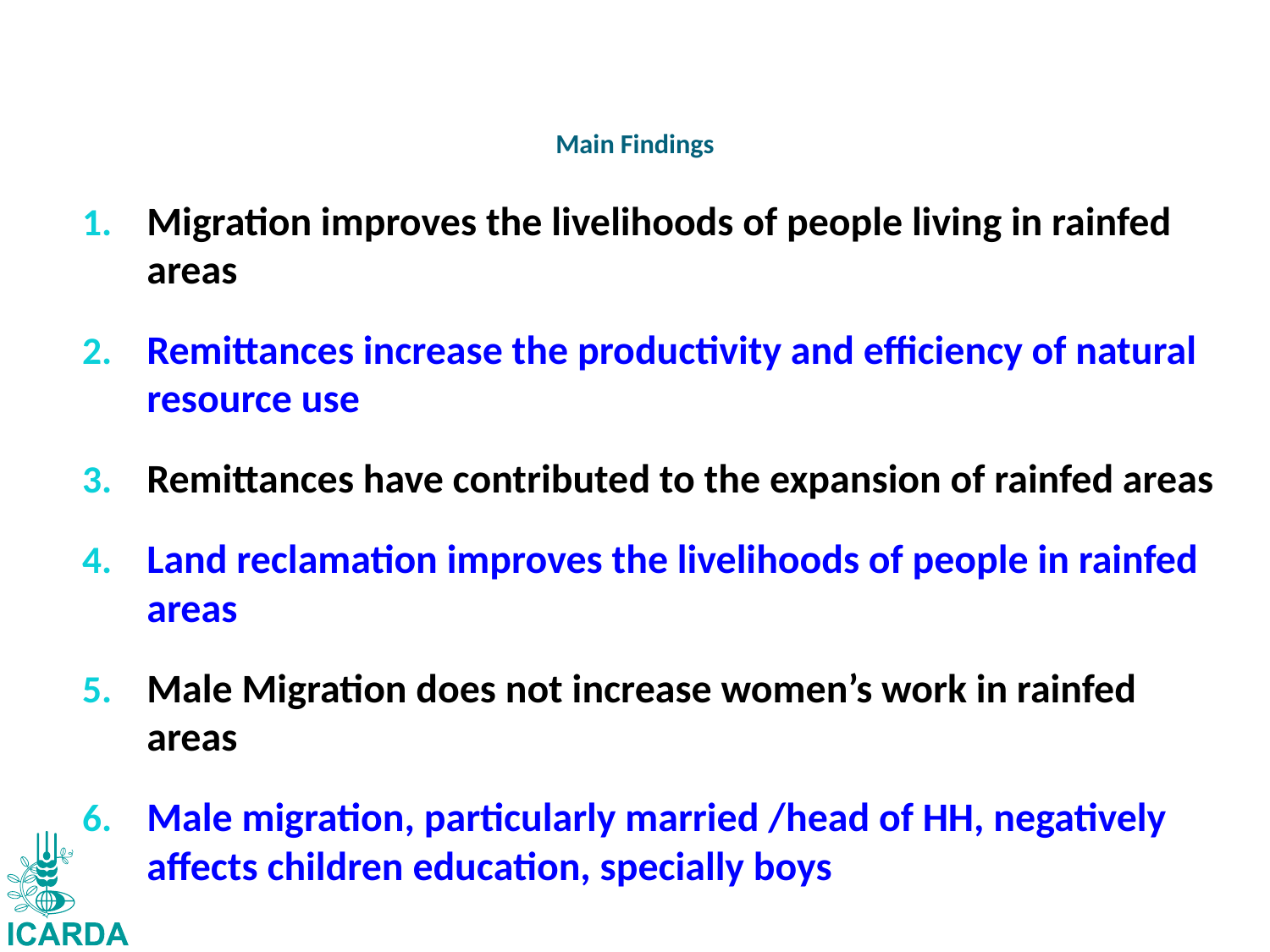

# Main Findings
Migration improves the livelihoods of people living in rainfed areas
Remittances increase the productivity and efficiency of natural resource use
Remittances have contributed to the expansion of rainfed areas
Land reclamation improves the livelihoods of people in rainfed areas
Male Migration does not increase women’s work in rainfed areas
Male migration, particularly married /head of HH, negatively affects children education, specially boys